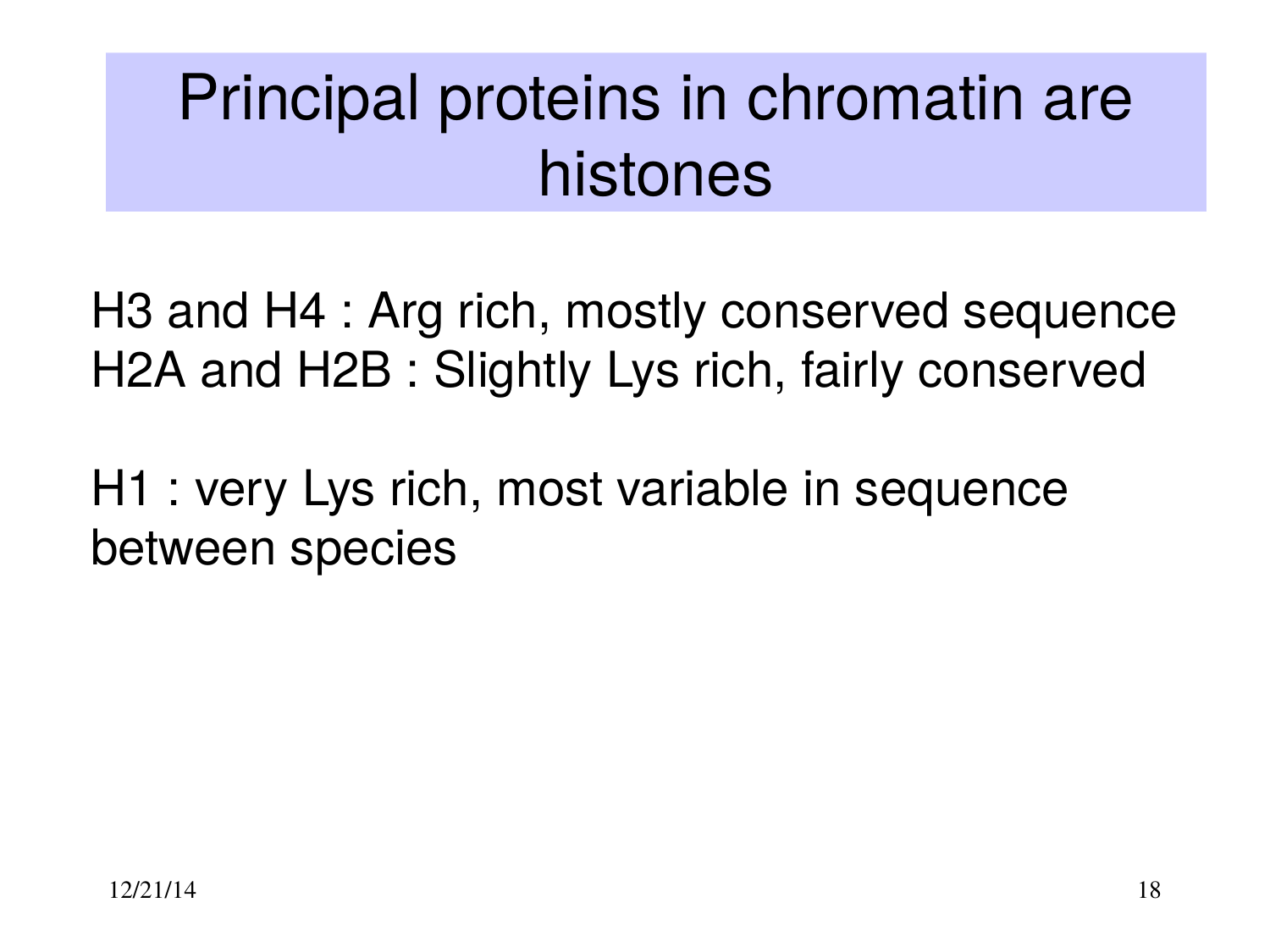

# Principal proteins in chromatin are histones
H3 and H4 : Arg rich, mostly conserved sequence
H2A and H2B : Slightly Lys rich, fairly conserved

H1 : very Lys rich, most variable in sequence
between species
12/21/14
18